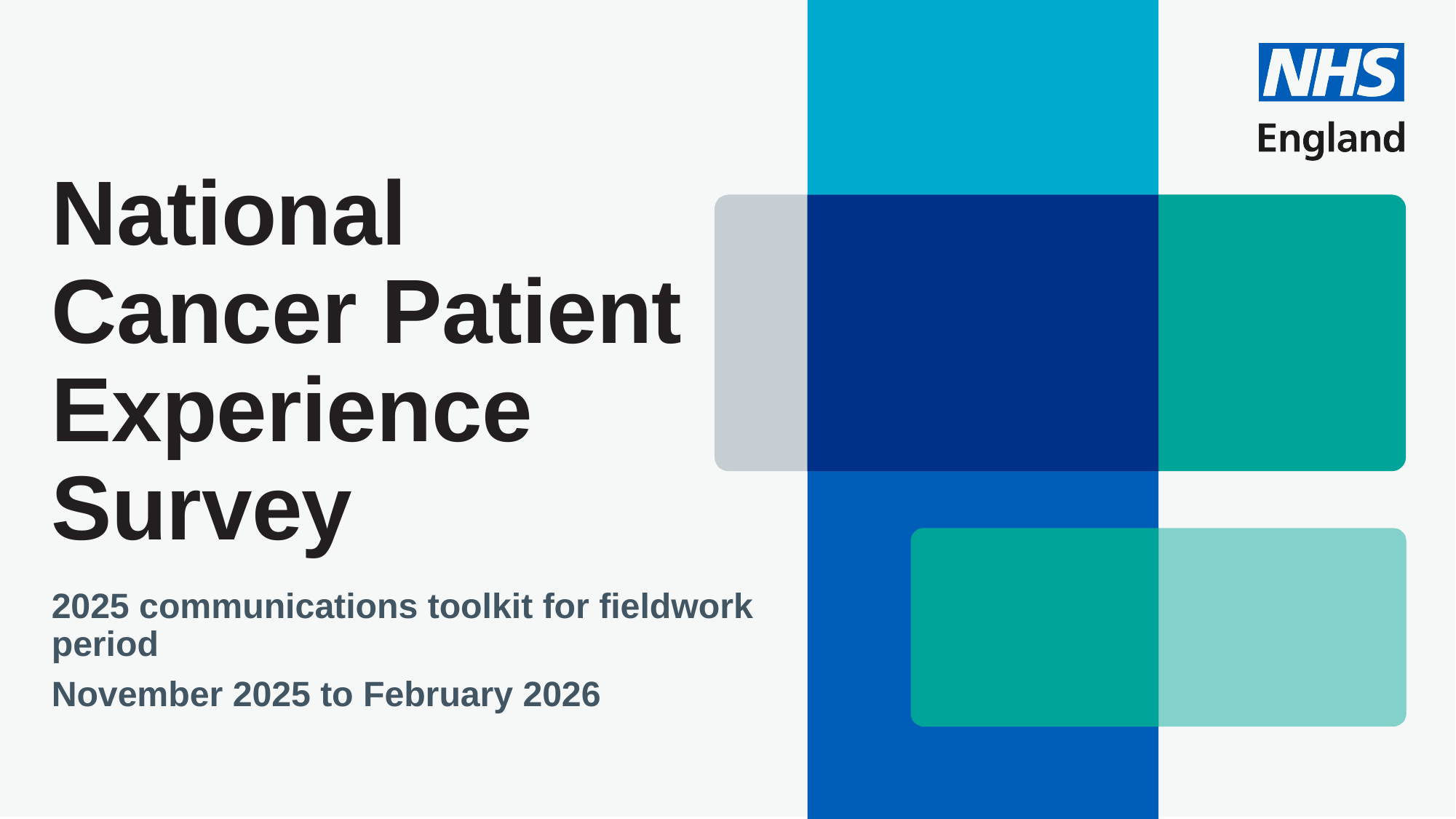

# National Cancer Patient Experience Survey
2025 communications toolkit for fieldwork period
November 2025 to February 2026